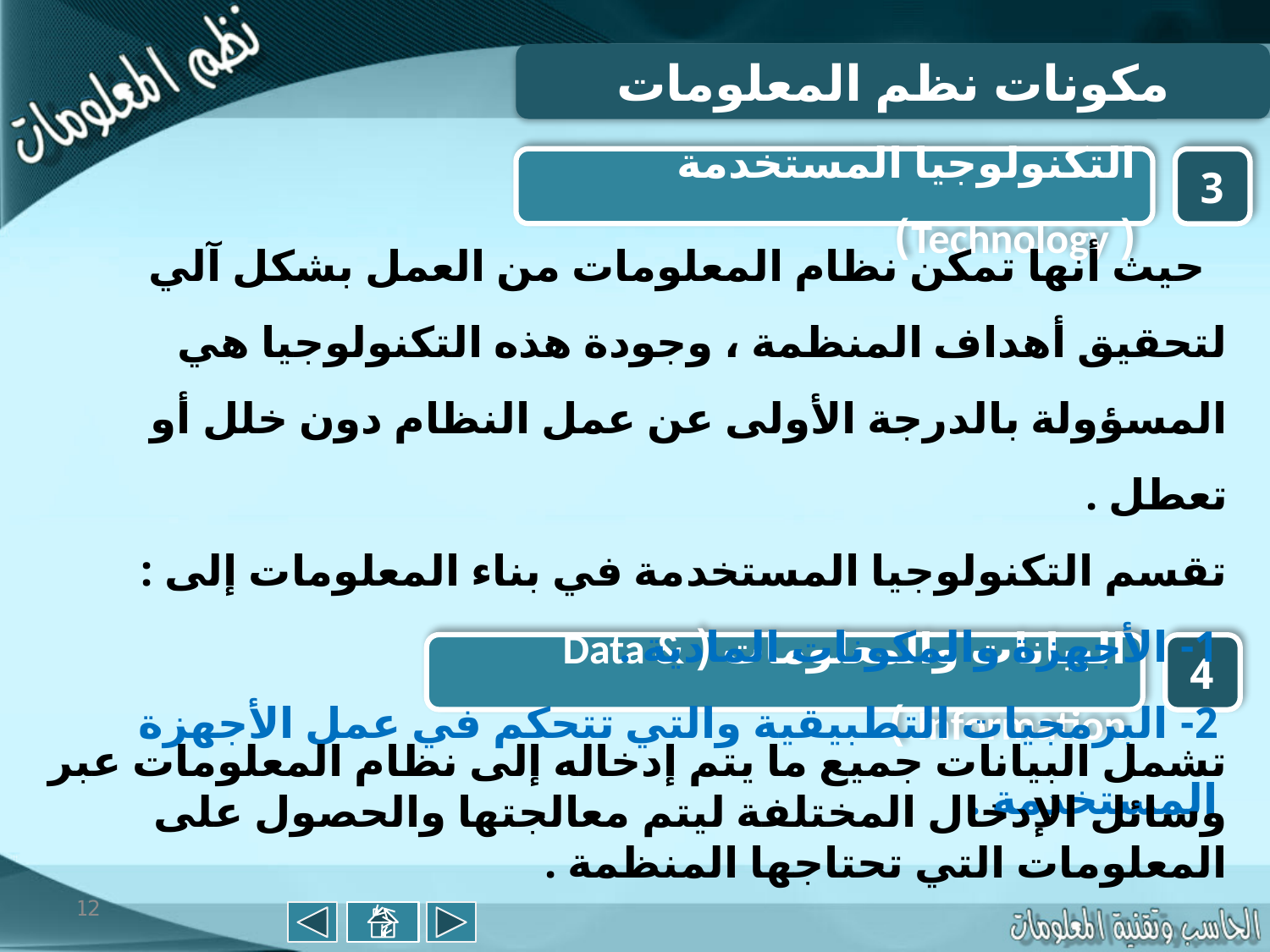

مكونات نظم المعلومات
التكنولوجيا المستخدمة ( Technology)
3
  حيث أنها تمكن نظام المعلومات من العمل بشكل آلي لتحقيق أهداف المنظمة ، وجودة هذه التكنولوجيا هي المسؤولة بالدرجة الأولى عن عمل النظام دون خلل أو تعطل .
تقسم التكنولوجيا المستخدمة في بناء المعلومات إلى :
1- الأجهزة والمكونات المادية .
2- البرمجيات التطبيقية والتي تتحكم في عمل الأجهزة المستخدمة .
البيانات والمعلومات ( Data & Information )
4
تشمل البيانات جميع ما يتم إدخاله إلى نظام المعلومات عبر وسائل الإدخال المختلفة ليتم معالجتها والحصول على المعلومات التي تحتاجها المنظمة .
12